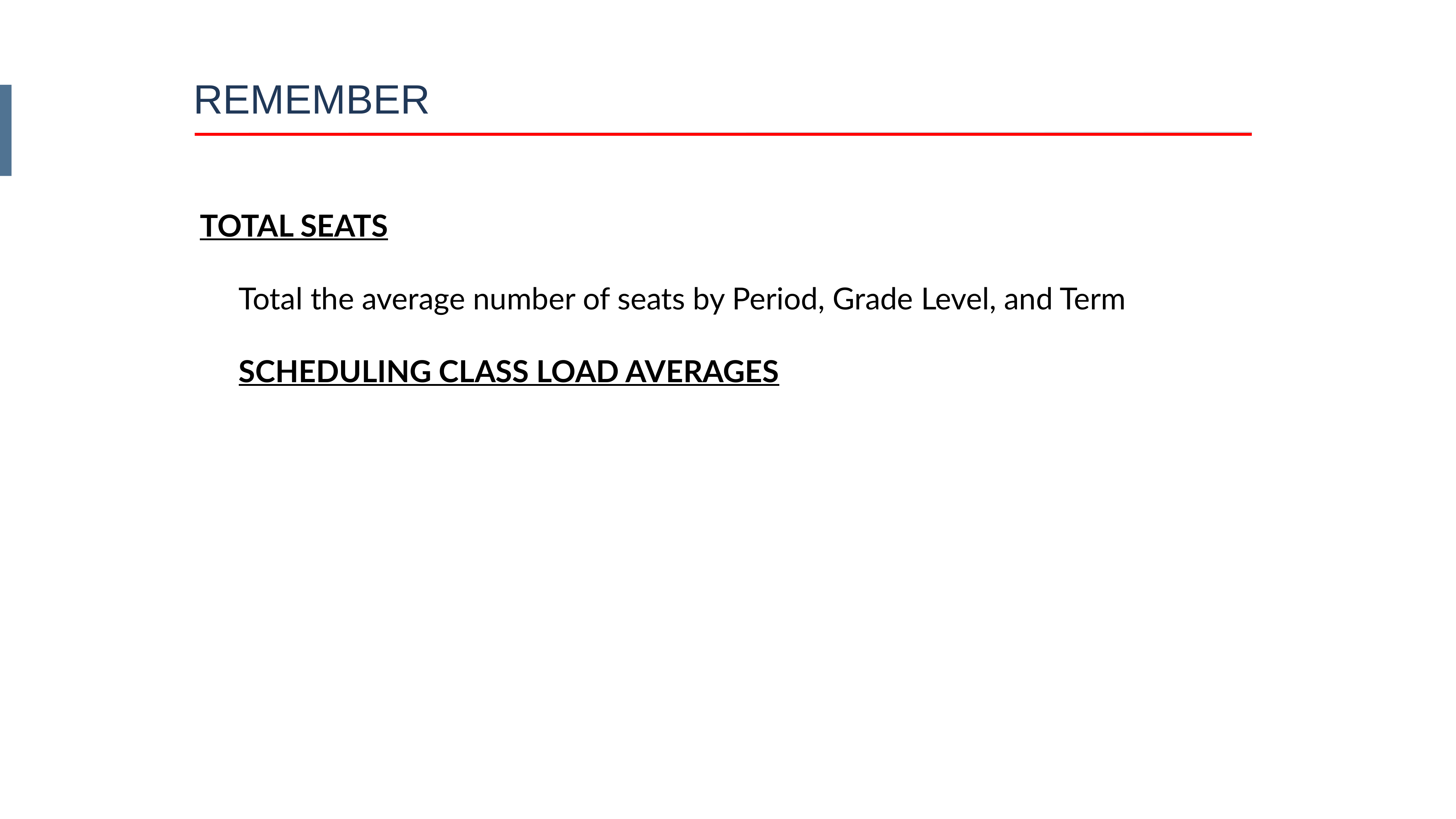

REMEMBER

TOTAL SEATS

     Total the average number of seats by Period, Grade Level, and Term

     SCHEDULING CLASS LOAD AVERAGES